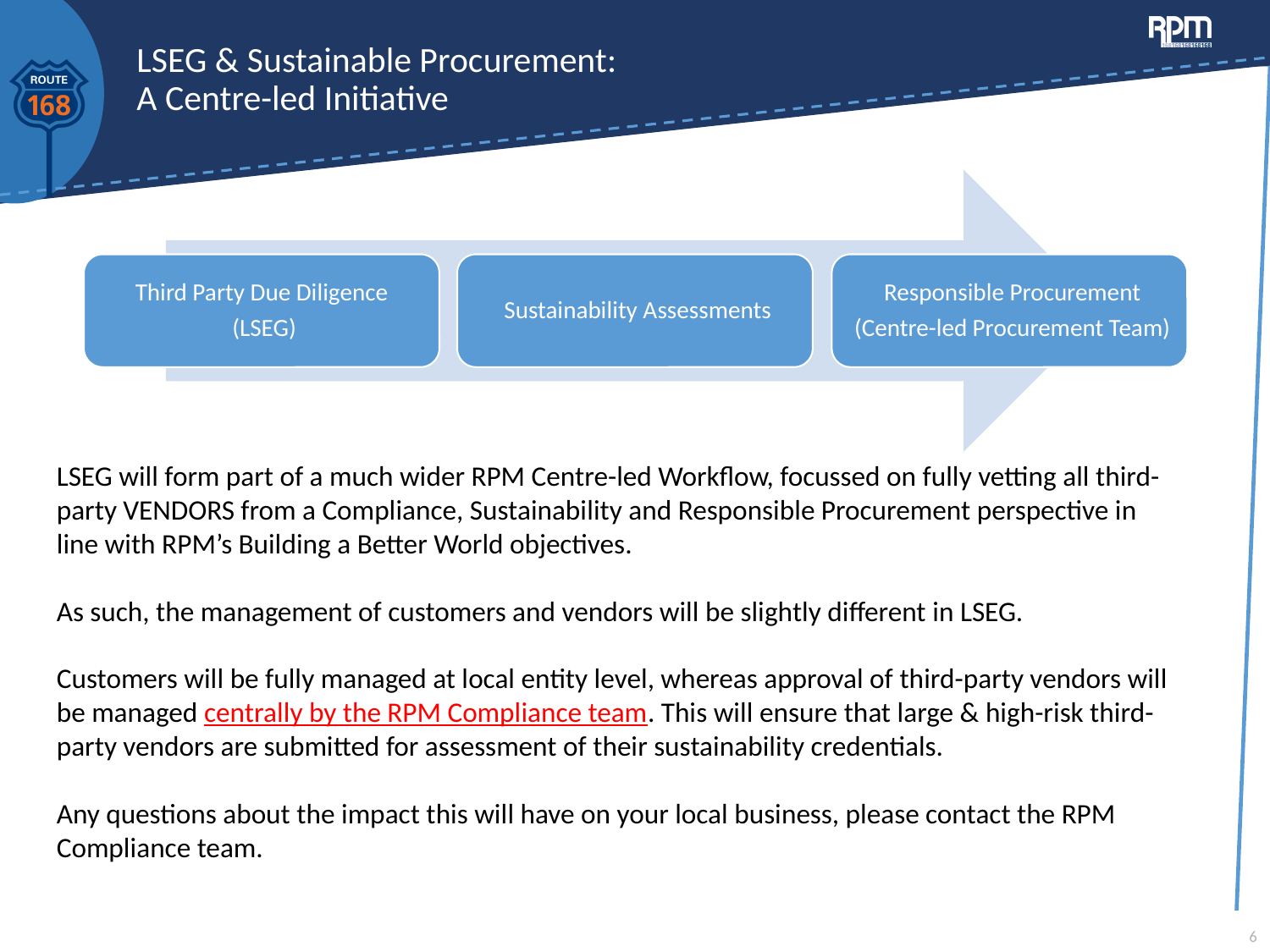

# LSEG & Sustainable Procurement: A Centre-led Initiative
Third Party Due Diligence
(LSEG)
Sustainability Assessments
Responsible Procurement
(Centre-led Procurement Team)
LSEG will form part of a much wider RPM Centre-led Workflow, focussed on fully vetting all third-party VENDORS from a Compliance, Sustainability and Responsible Procurement perspective in line with RPM’s Building a Better World objectives.

As such, the management of customers and vendors will be slightly different in LSEG.

Customers will be fully managed at local entity level, whereas approval of third-party vendors will be managed centrally by the RPM Compliance team. This will ensure that large & high-risk third-party vendors are submitted for assessment of their sustainability credentials.

Any questions about the impact this will have on your local business, please contact the RPM Compliance team.
6